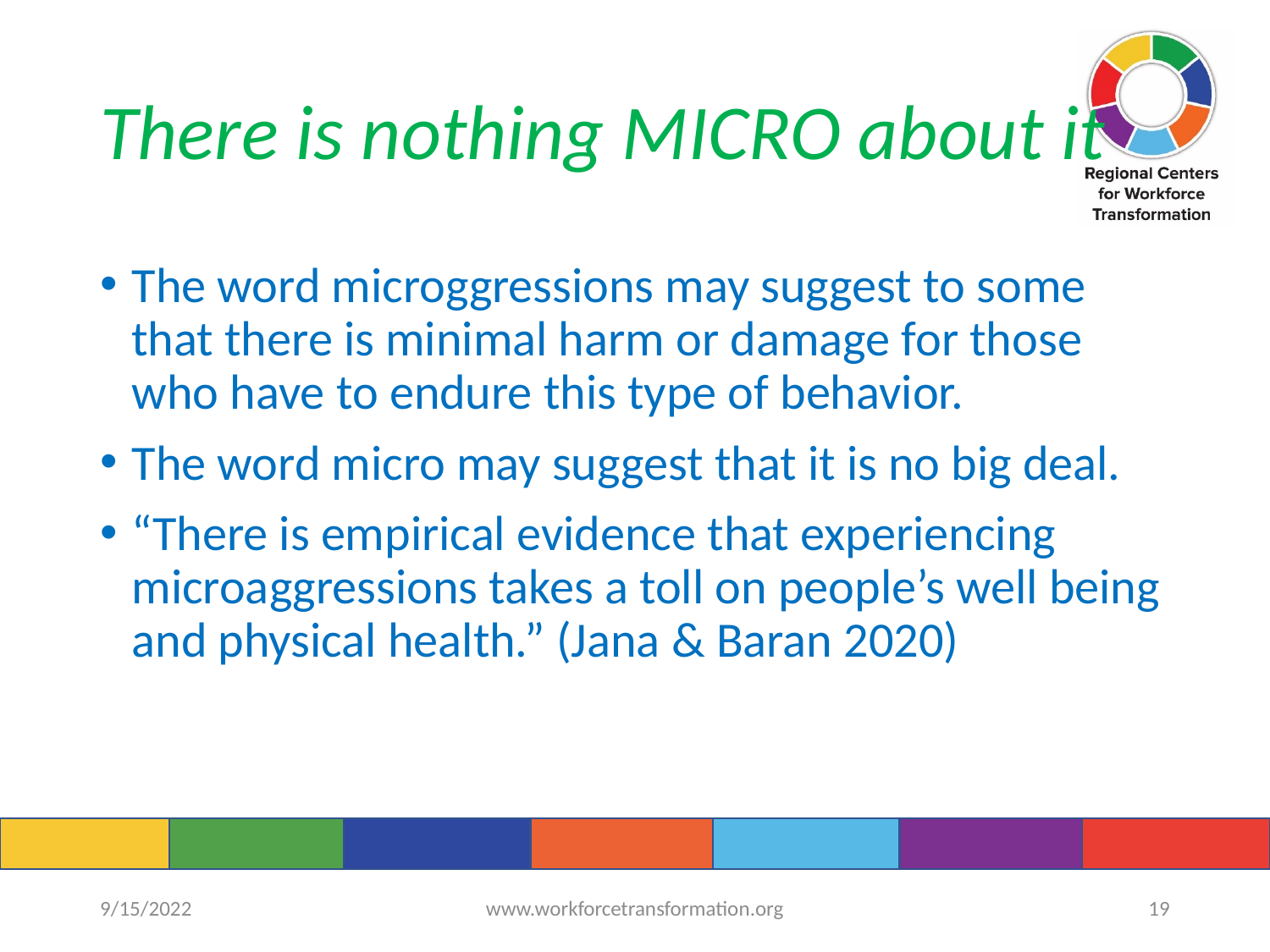

# There is nothing MICRO about it
The word microggressions may suggest to some that there is minimal harm or damage for those who have to endure this type of behavior.
The word micro may suggest that it is no big deal.
“There is empirical evidence that experiencing microaggressions takes a toll on people’s well being and physical health.” (Jana & Baran 2020)

9/15/2022
www.workforcetransformation.org
19